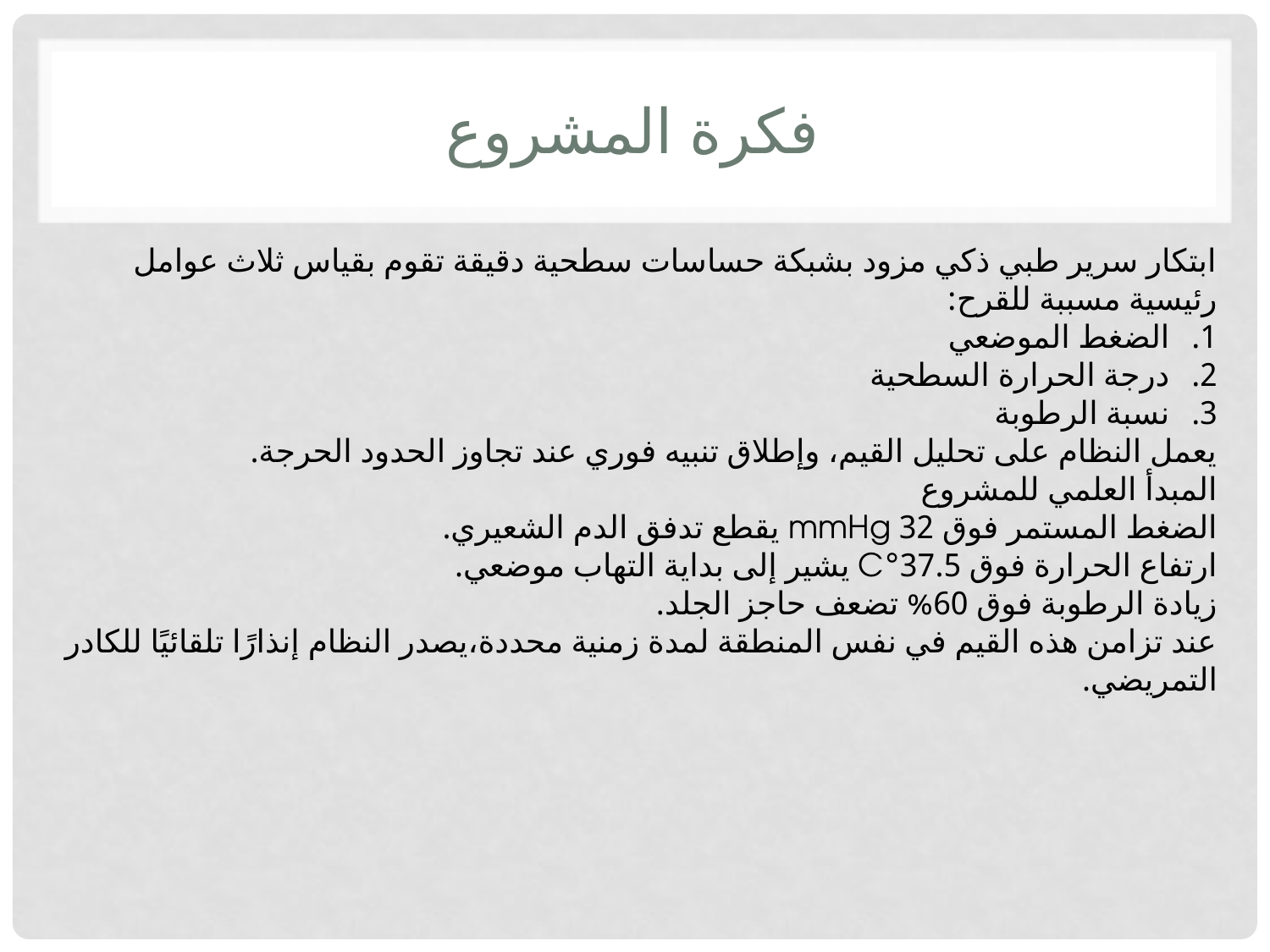

# فكرة المشروع
ابتكار سرير طبي ذكي مزود بشبكة حساسات سطحية دقيقة تقوم بقياس ثلاث عوامل رئيسية مسببة للقرح:
الضغط الموضعي
درجة الحرارة السطحية
نسبة الرطوبة
يعمل النظام على تحليل القيم، وإطلاق تنبيه فوري عند تجاوز الحدود الحرجة.
المبدأ العلمي للمشروع
الضغط المستمر فوق 32 mmHg يقطع تدفق الدم الشعيري.
ارتفاع الحرارة فوق 37.5°C يشير إلى بداية التهاب موضعي.
زيادة الرطوبة فوق 60% تضعف حاجز الجلد.
عند تزامن هذه القيم في نفس المنطقة لمدة زمنية محددة،يصدر النظام إنذارًا تلقائيًا للكادر التمريضي.